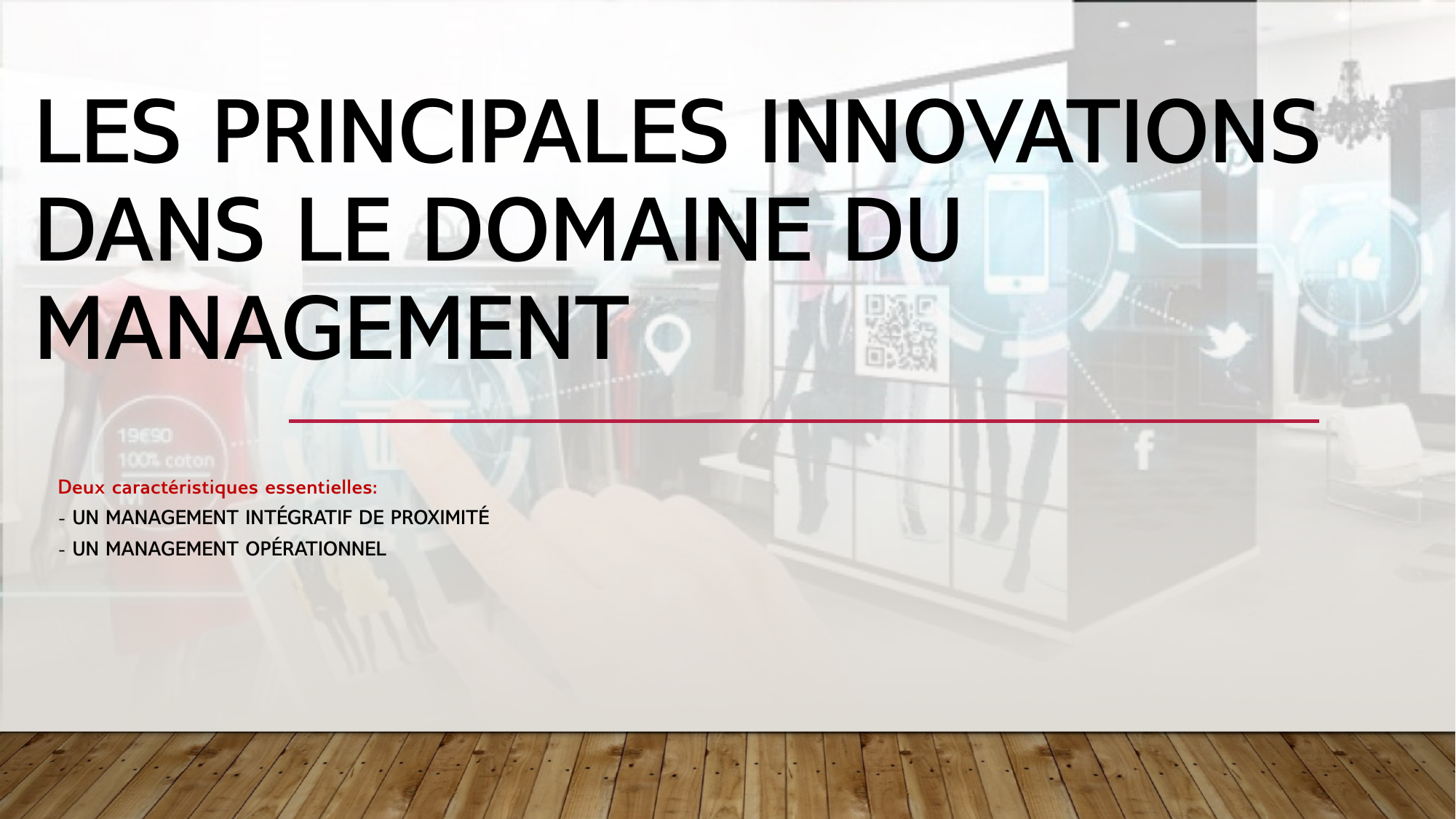

# Les principales innovations dans le domaine du management
Deux caractéristiques essentielles:
- Un management intégratif de proximité
- Un management opérationnel